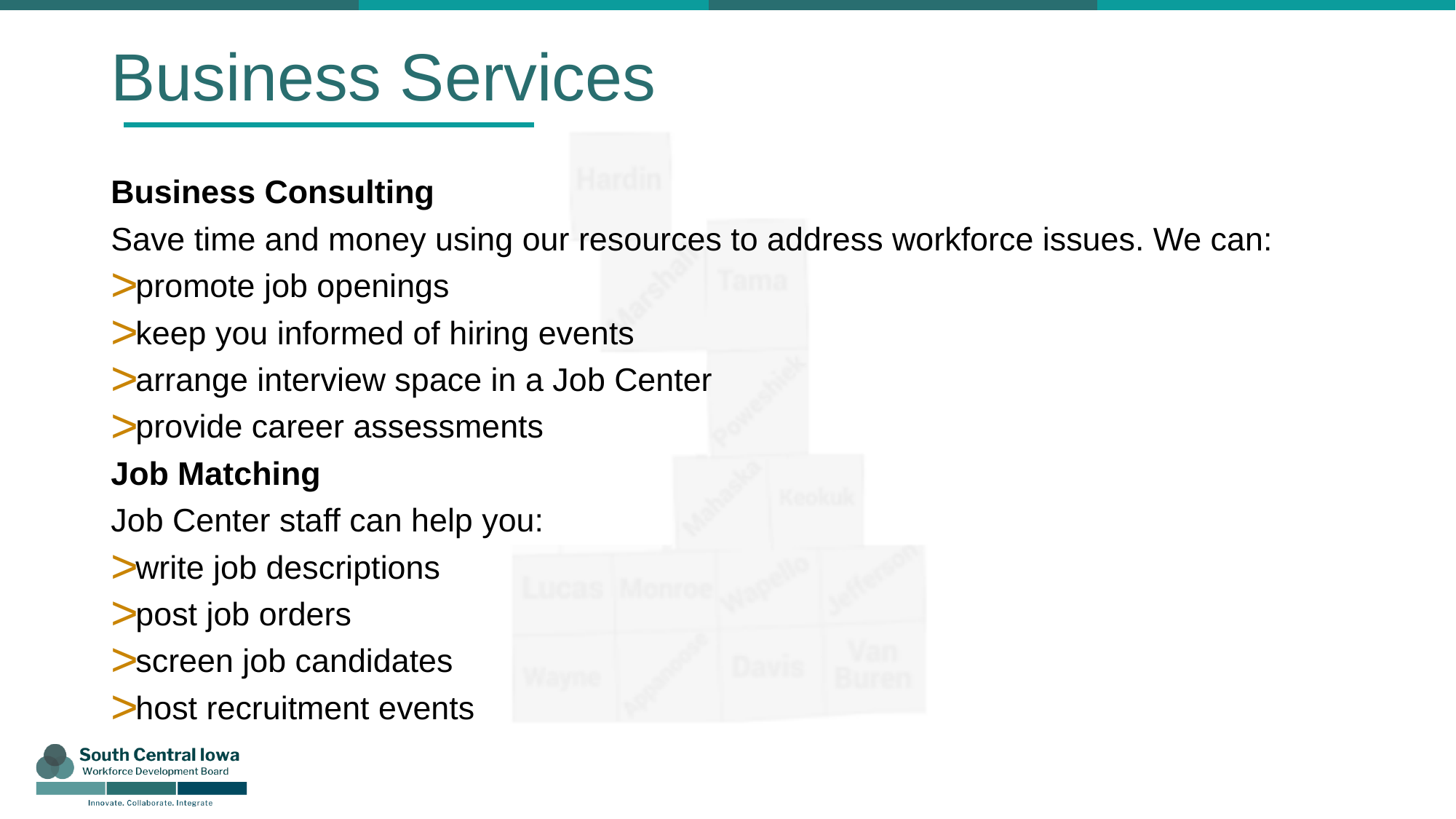

# Business Services
Business Consulting
Save time and money using our resources to address workforce issues. We can:
promote job openings
keep you informed of hiring events
arrange interview space in a Job Center
provide career assessments
Job Matching
Job Center staff can help you:
write job descriptions
post job orders
screen job candidates
host recruitment events